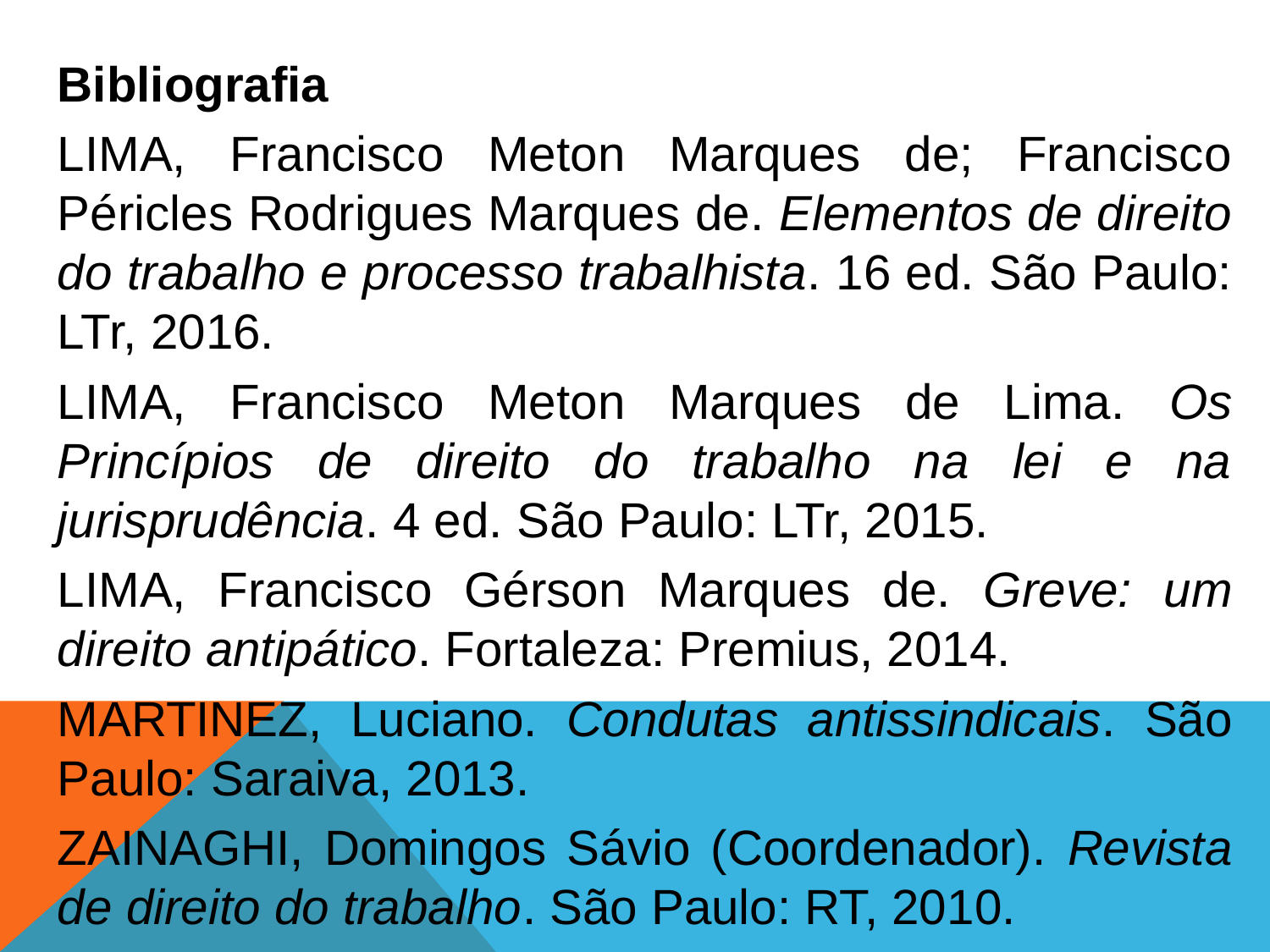

Bibliografia
LIMA, Francisco Meton Marques de; Francisco Péricles Rodrigues Marques de. Elementos de direito do trabalho e processo trabalhista. 16 ed. São Paulo: LTr, 2016.
LIMA, Francisco Meton Marques de Lima. Os Princípios de direito do trabalho na lei e na jurisprudência. 4 ed. São Paulo: LTr, 2015.
LIMA, Francisco Gérson Marques de. Greve: um direito antipático. Fortaleza: Premius, 2014.
MARTINEZ, Luciano. Condutas antissindicais. São Paulo: Saraiva, 2013.
ZAINAGHI, Domingos Sávio (Coordenador). Revista de direito do trabalho. São Paulo: RT, 2010.